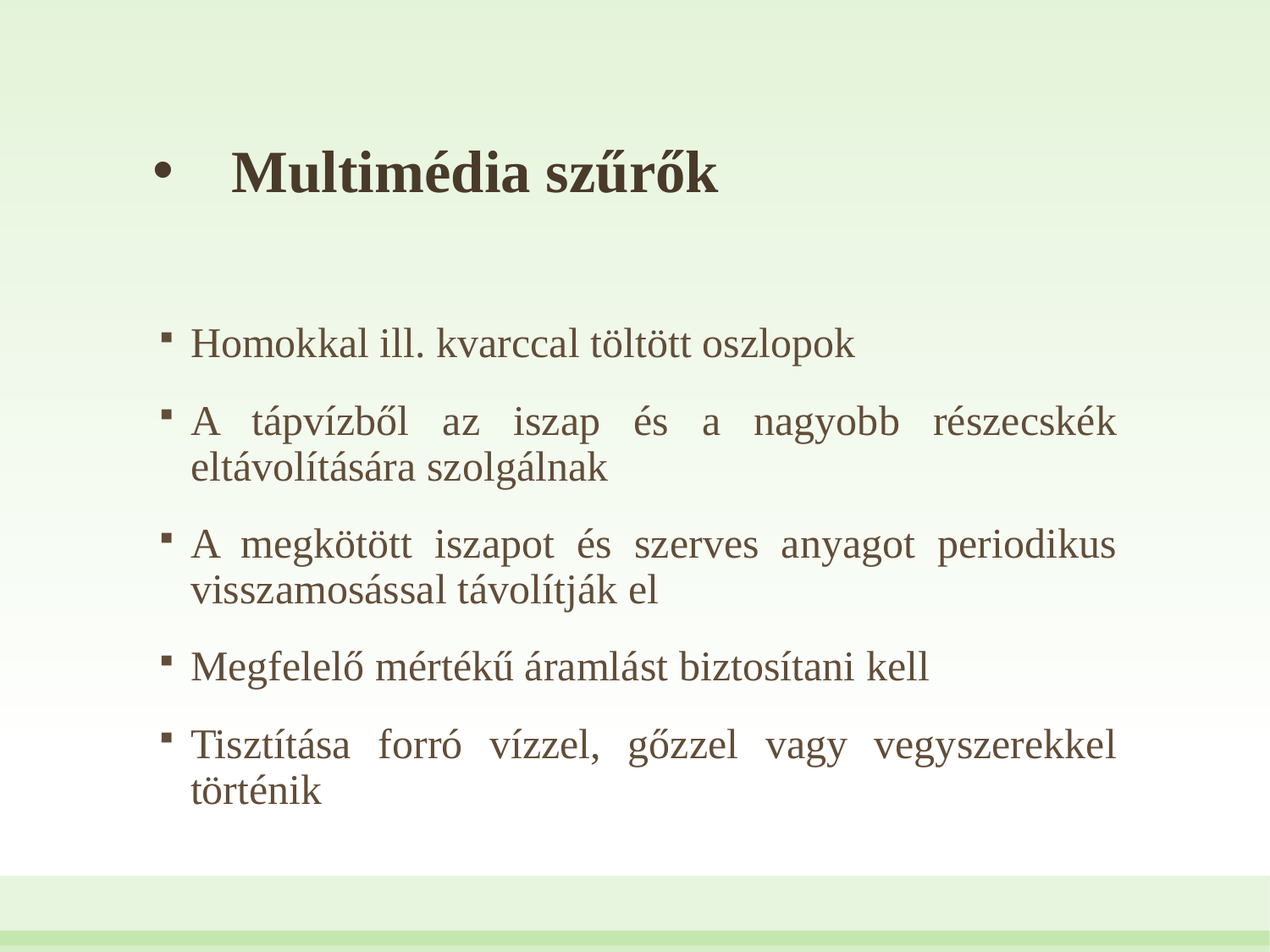

# Multimédia szűrők

Homokkal ill. kvarccal töltött oszlopok
A tápvízből az iszap és a nagyobb részecskék eltávolítására szolgálnak
A megkötött iszapot és szerves anyagot periodikus visszamosással távolítják el
Megfelelő mértékű áramlást biztosítani kell
Tisztítása forró vízzel, gőzzel vagy vegyszerekkel történik